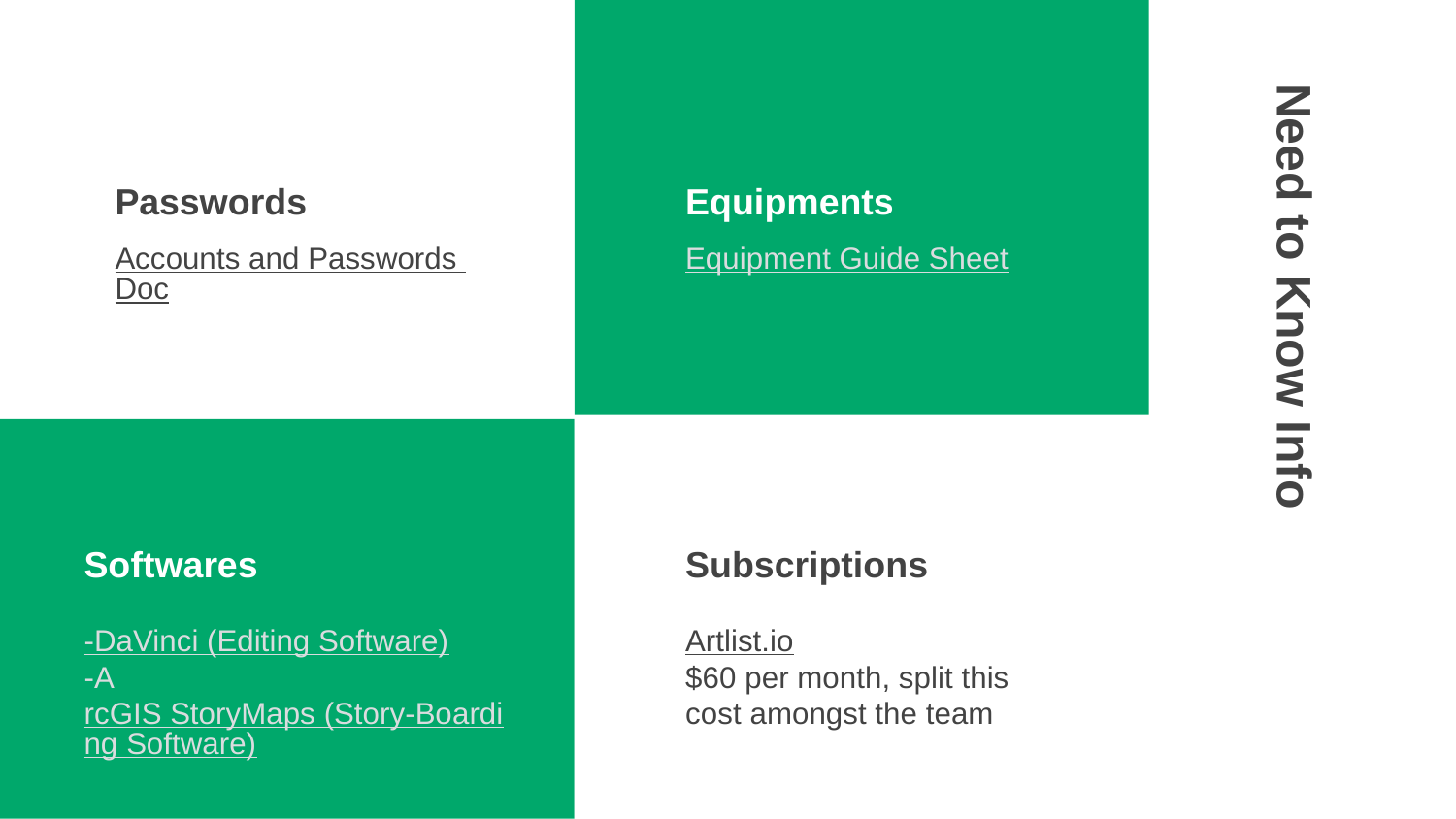

# Passwords
Equipments
Accounts and Passwords Doc
Equipment Guide Sheet
Need to Know Info

Softwares
Subscriptions
-DaVinci (Editing Software)
-ArcGIS StoryMaps (Story-Boarding Software)
Artlist.io
$60 per month, split this cost amongst the team